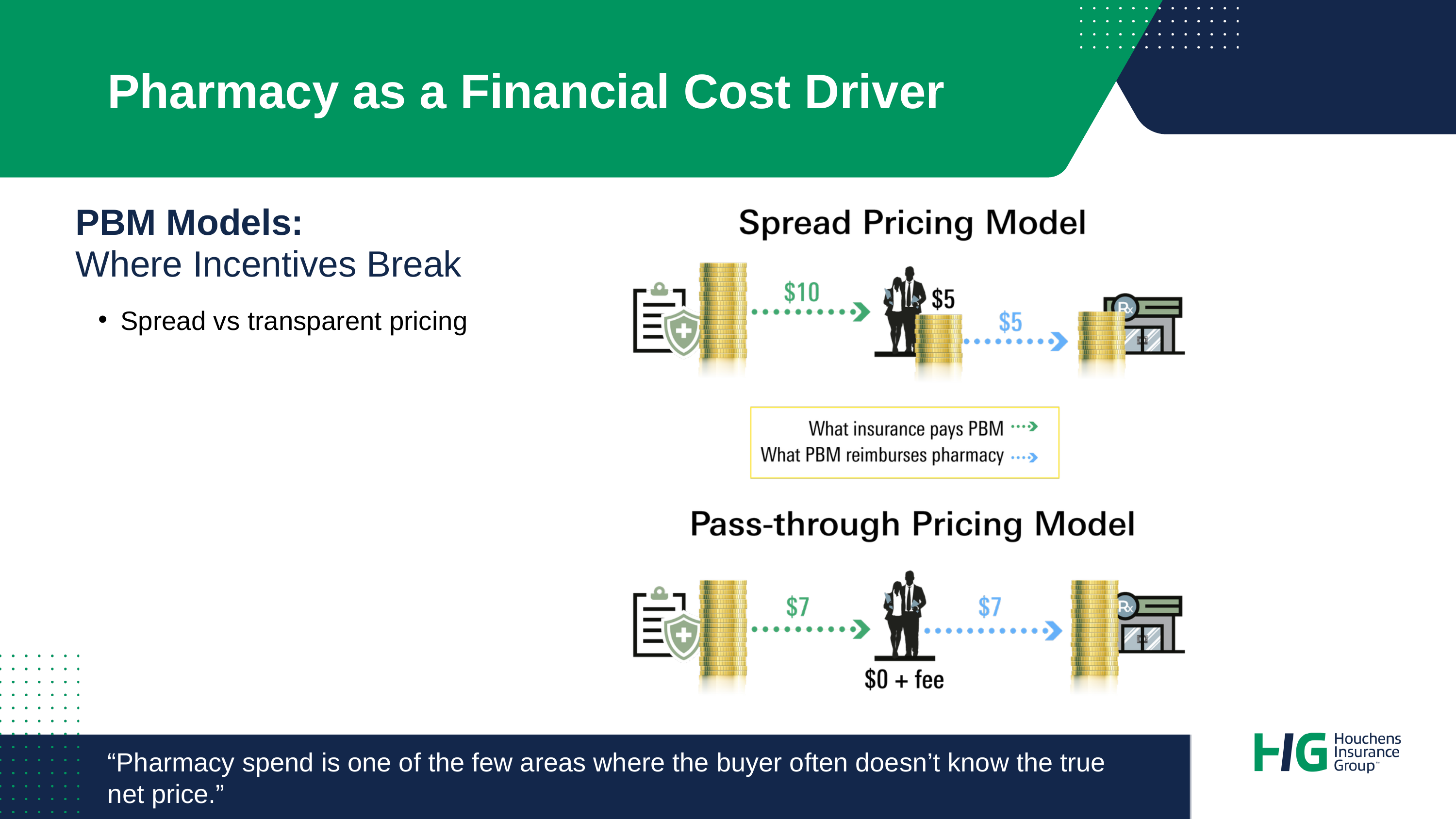

Pharmacy as a Financial Cost Driver

PBM Models:
Where Incentives Break
Spread vs transparent pricing

“Pharmacy spend is one of the few areas where the buyer often doesn’t know the true net price.”